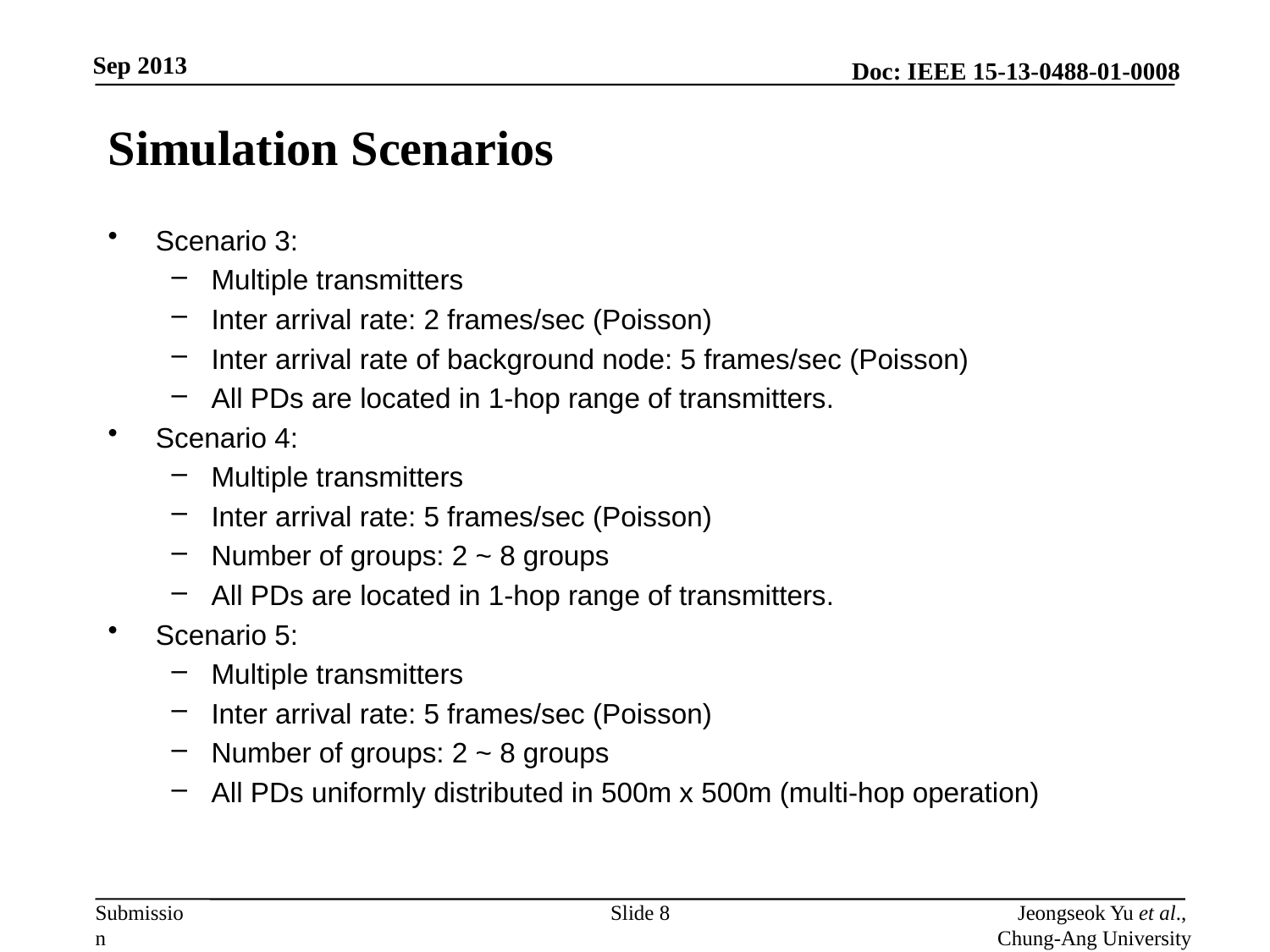

# Simulation Scenarios
Scenario 3:
Multiple transmitters
Inter arrival rate: 2 frames/sec (Poisson)
Inter arrival rate of background node: 5 frames/sec (Poisson)
All PDs are located in 1-hop range of transmitters.
Scenario 4:
Multiple transmitters
Inter arrival rate: 5 frames/sec (Poisson)
Number of groups: 2 ~ 8 groups
All PDs are located in 1-hop range of transmitters.
Scenario 5:
Multiple transmitters
Inter arrival rate: 5 frames/sec (Poisson)
Number of groups: 2 ~ 8 groups
All PDs uniformly distributed in 500m x 500m (multi-hop operation)
Slide 8